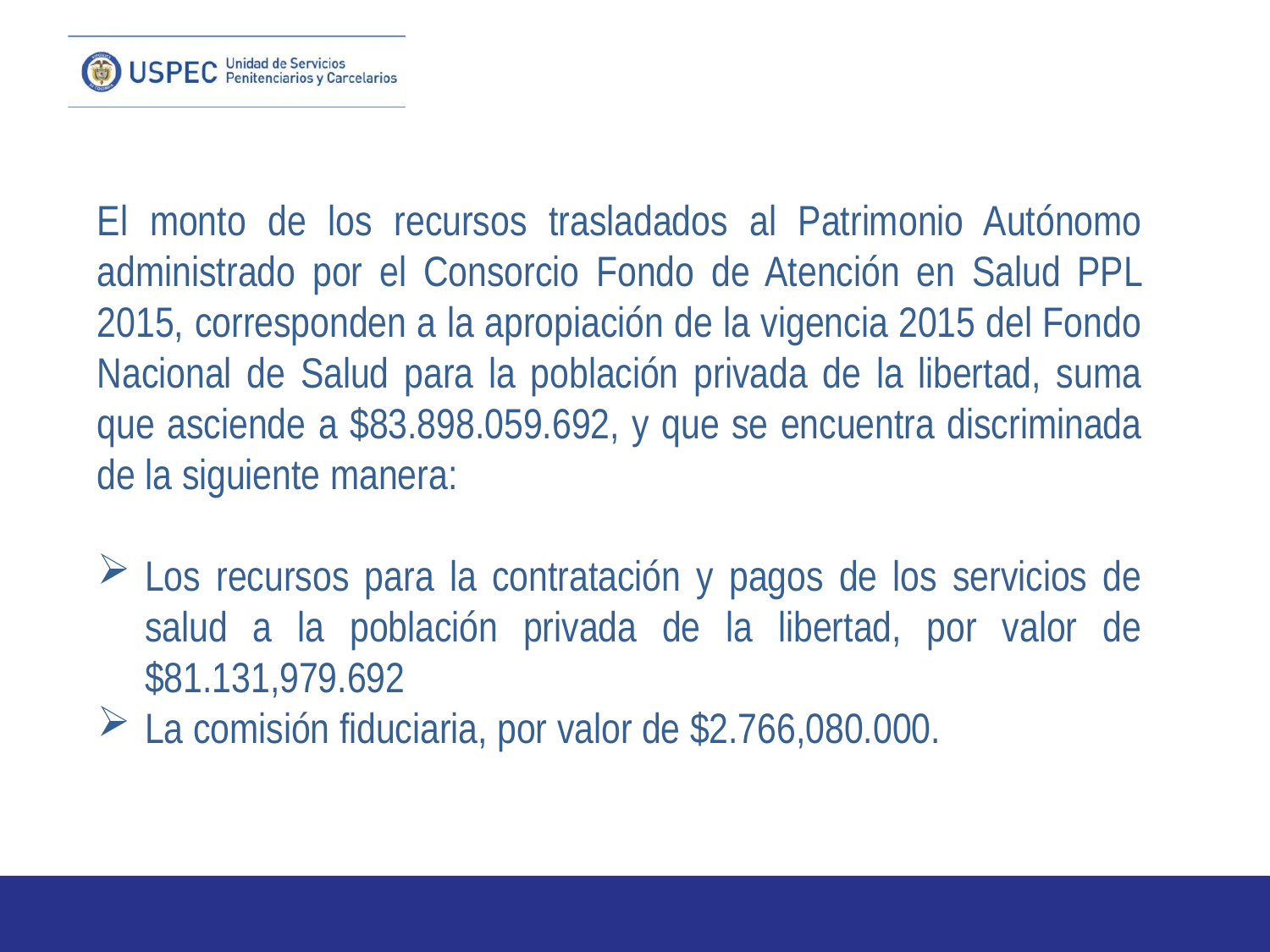

El monto de los recursos trasladados al Patrimonio Autónomo administrado por el Consorcio Fondo de Atención en Salud PPL 2015, corresponden a la apropiación de la vigencia 2015 del Fondo Nacional de Salud para la población privada de la libertad, suma que asciende a $83.898.059.692, y que se encuentra discriminada de la siguiente manera:

Los recursos para la contratación y pagos de los servicios de salud a la población privada de la libertad, por valor de $81.131,979.692
La comisión fiduciaria, por valor de $2.766,080.000.